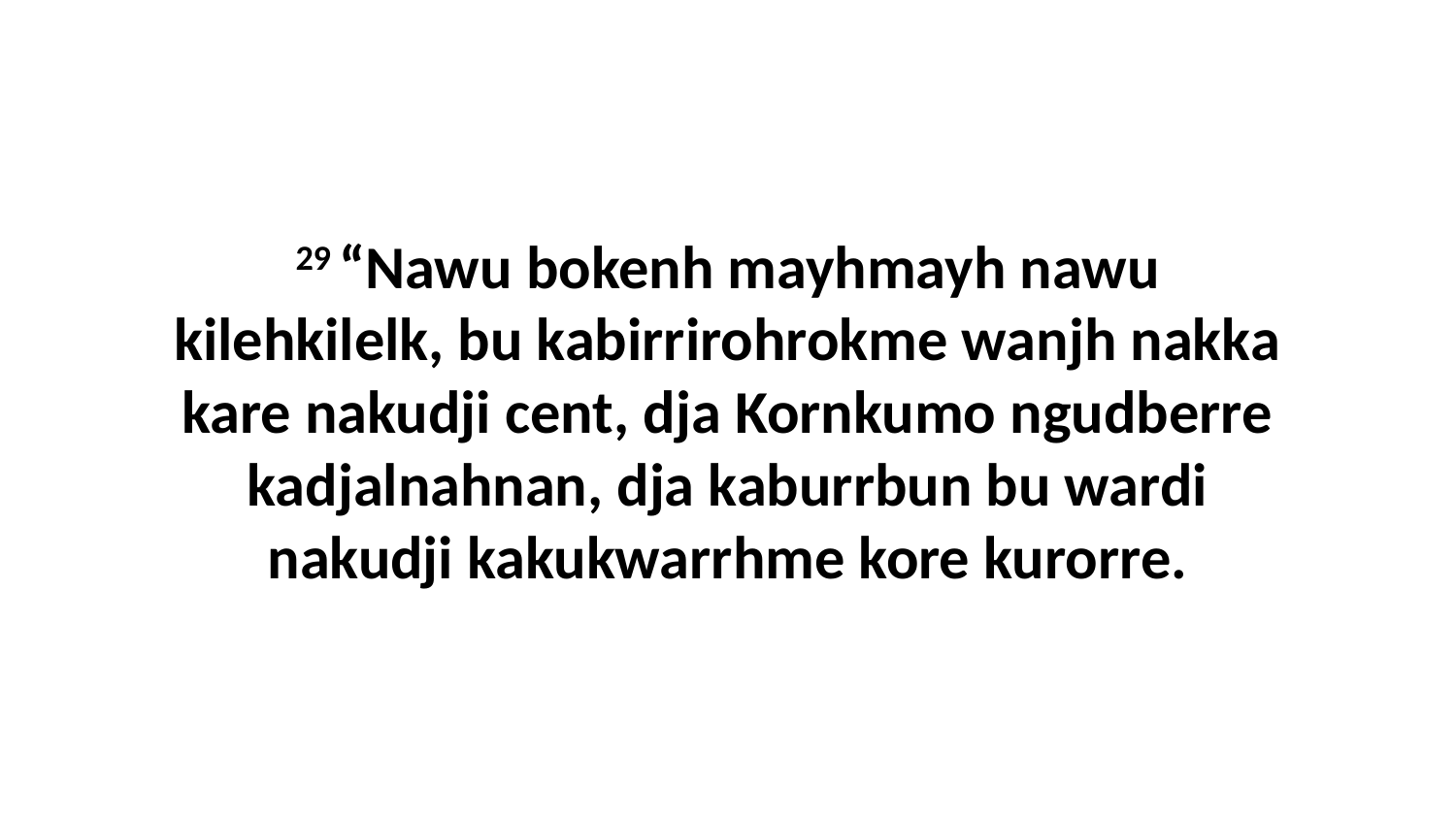

29 “Nawu bokenh mayhmayh nawu kilehkilelk, bu kabirrirohrokme wanjh nakka kare nakudji cent, dja Kornkumo ngudberre kadjalnahnan, dja kaburrbun bu wardi nakudji kakukwarrhme kore kurorre.